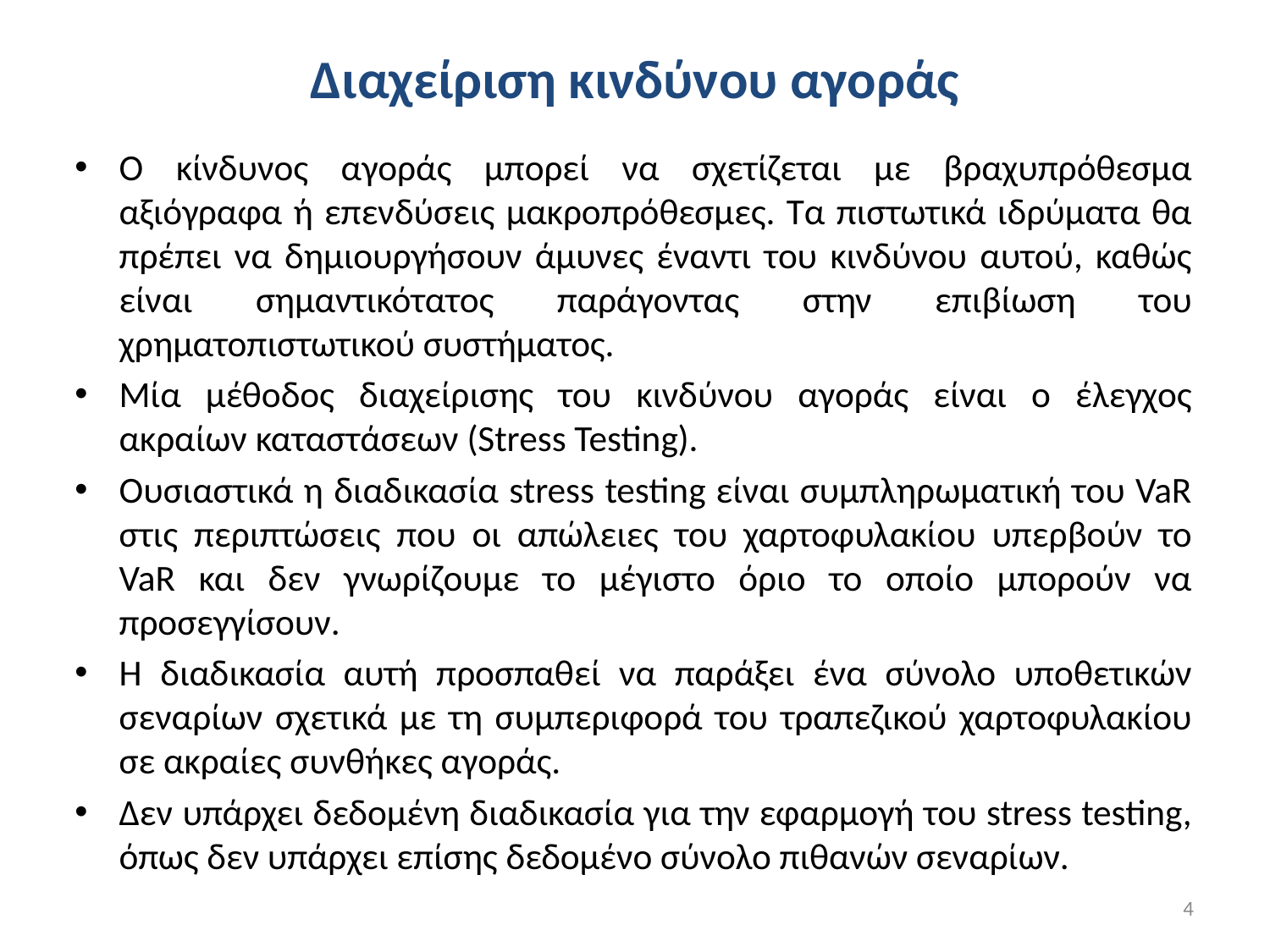

# Διαχείριση κινδύνου αγοράς
Ο κίνδυνος αγοράς μπορεί να σχετίζεται με βραχυπρόθεσμα αξιόγραφα ή επενδύσεις μακροπρόθεσμες. Τα πιστωτικά ιδρύματα θα πρέπει να δημιουργήσουν άμυνες έναντι του κινδύνου αυτού, καθώς είναι σημαντικότατος παράγοντας στην επιβίωση του χρηματοπιστωτικού συστήματος.
Μία μέθοδος διαχείρισης του κινδύνου αγοράς είναι ο έλεγχος ακραίων καταστάσεων (Stress Testing).
Ουσιαστικά η διαδικασία stress testing είναι συμπληρωματική του VaR στις περιπτώσεις που οι απώλειες του χαρτοφυλακίου υπερβούν το VaR και δεν γνωρίζουμε το μέγιστο όριο το οποίο μπορούν να προσεγγίσουν.
Η διαδικασία αυτή προσπαθεί να παράξει ένα σύνολο υποθετικών σεναρίων σχετικά με τη συμπεριφορά του τραπεζικού χαρτοφυλακίου σε ακραίες συνθήκες αγοράς.
Δεν υπάρχει δεδομένη διαδικασία για την εφαρμογή του stress testing, όπως δεν υπάρχει επίσης δεδομένο σύνολο πιθανών σεναρίων.

4